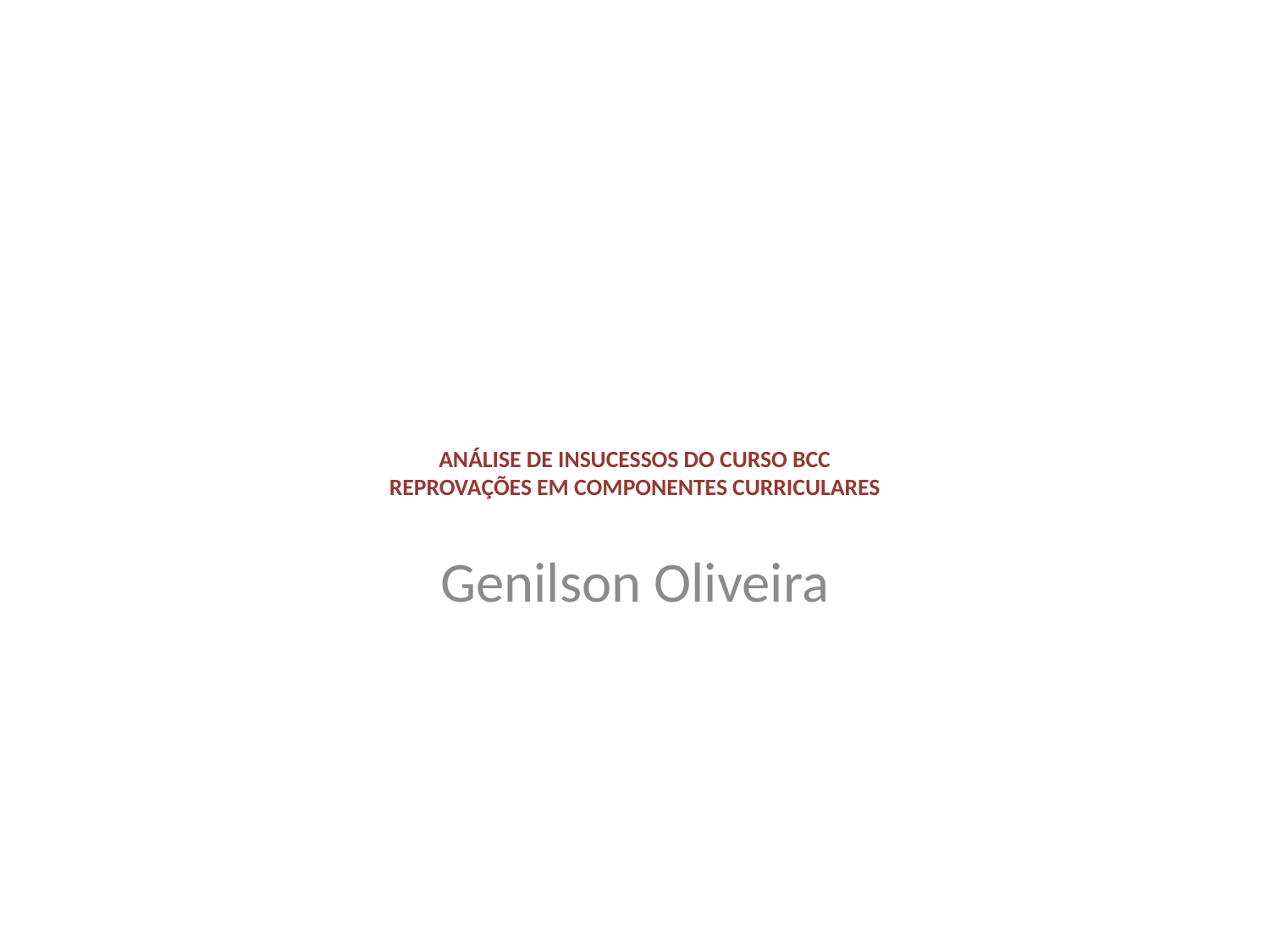

# ANÁLISE DE INSUCESSOS DO CURSO BCC REPROVAÇÕES EM COMPONENTES CURRICULARES
Genilson Oliveira